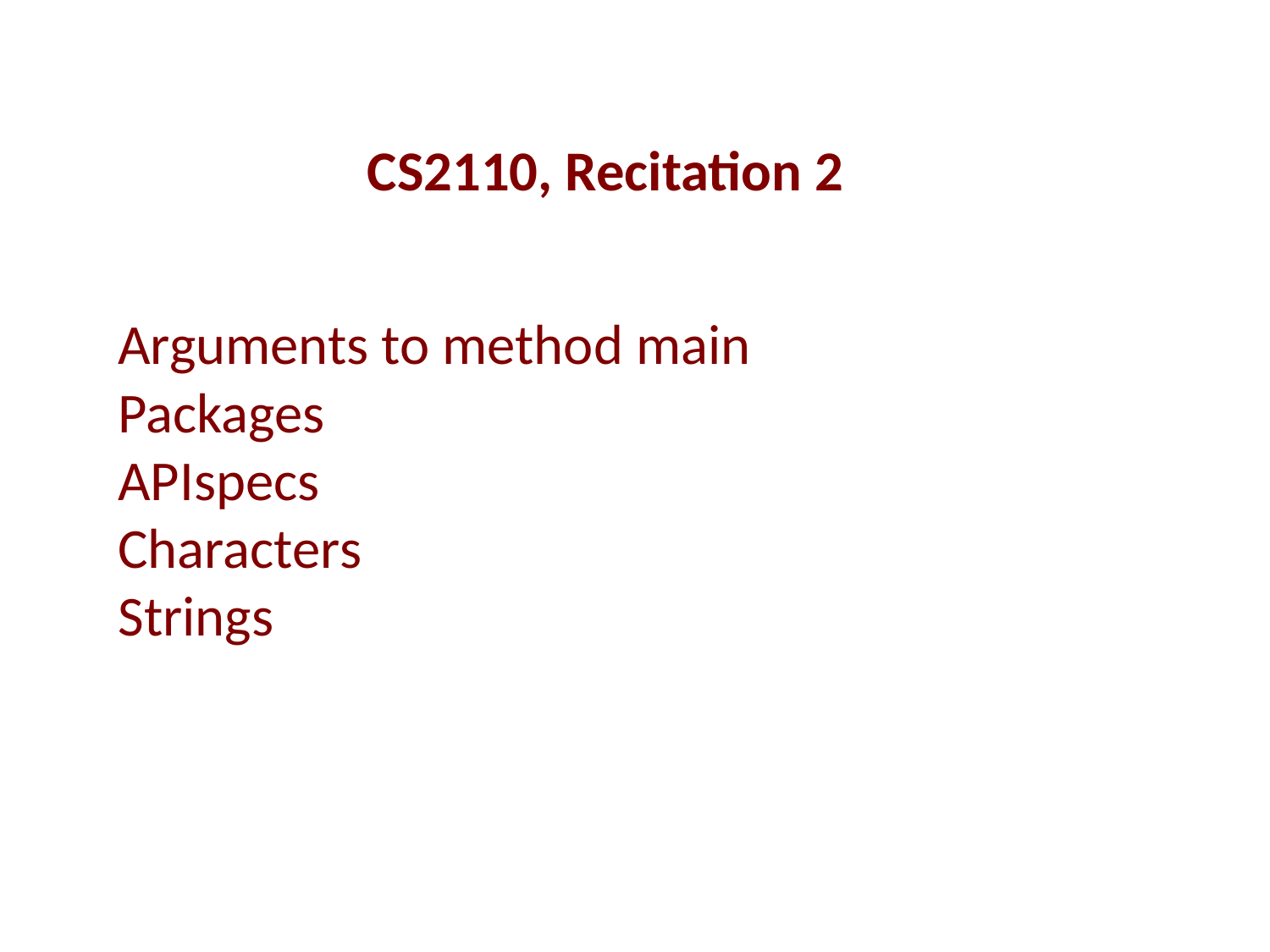

CS2110, Recitation 2
# Arguments to method main Packages APIspecs Characters Strings